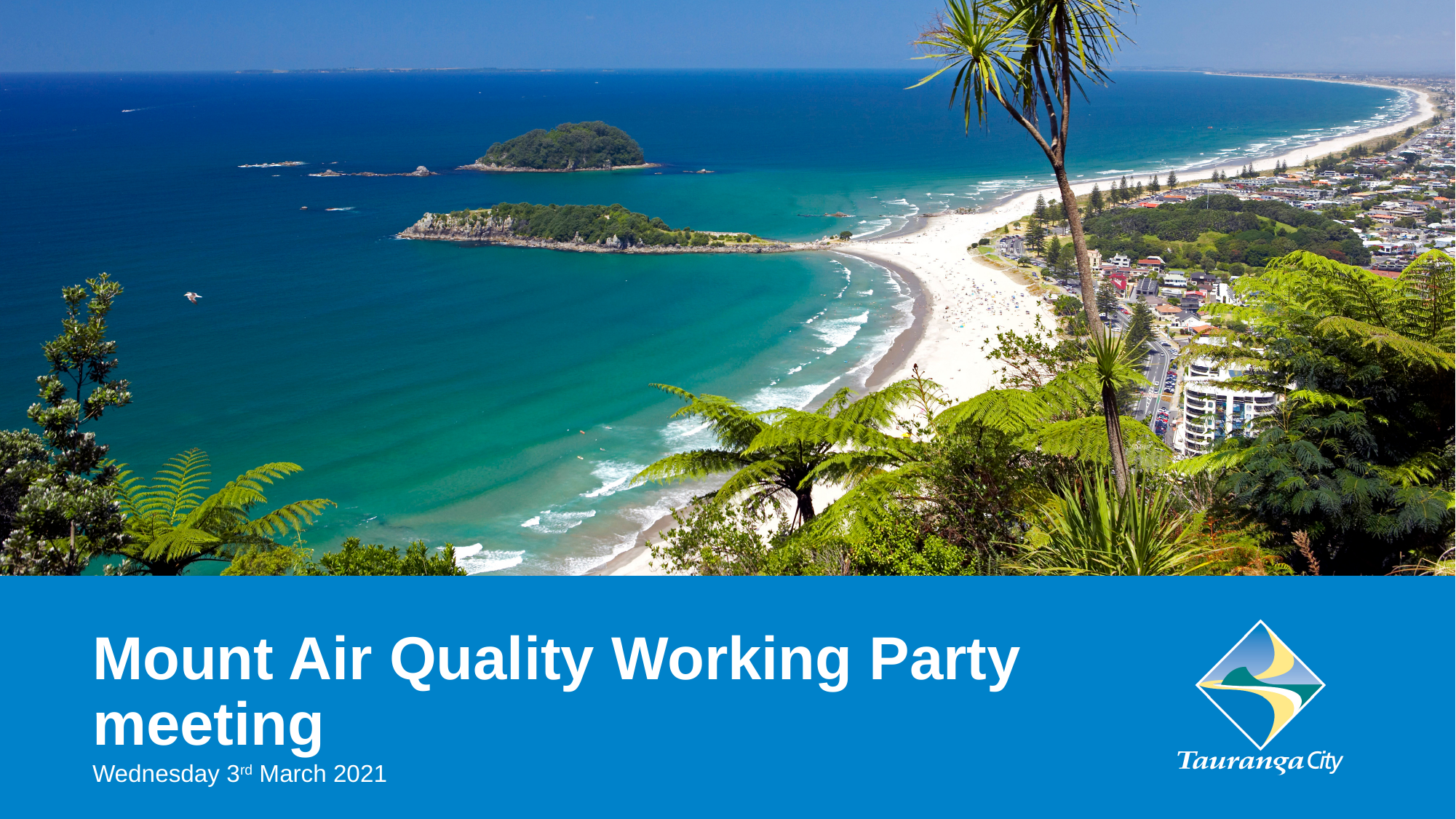

# Mount Air Quality Working Party meeting
Wednesday 3rd March 2021